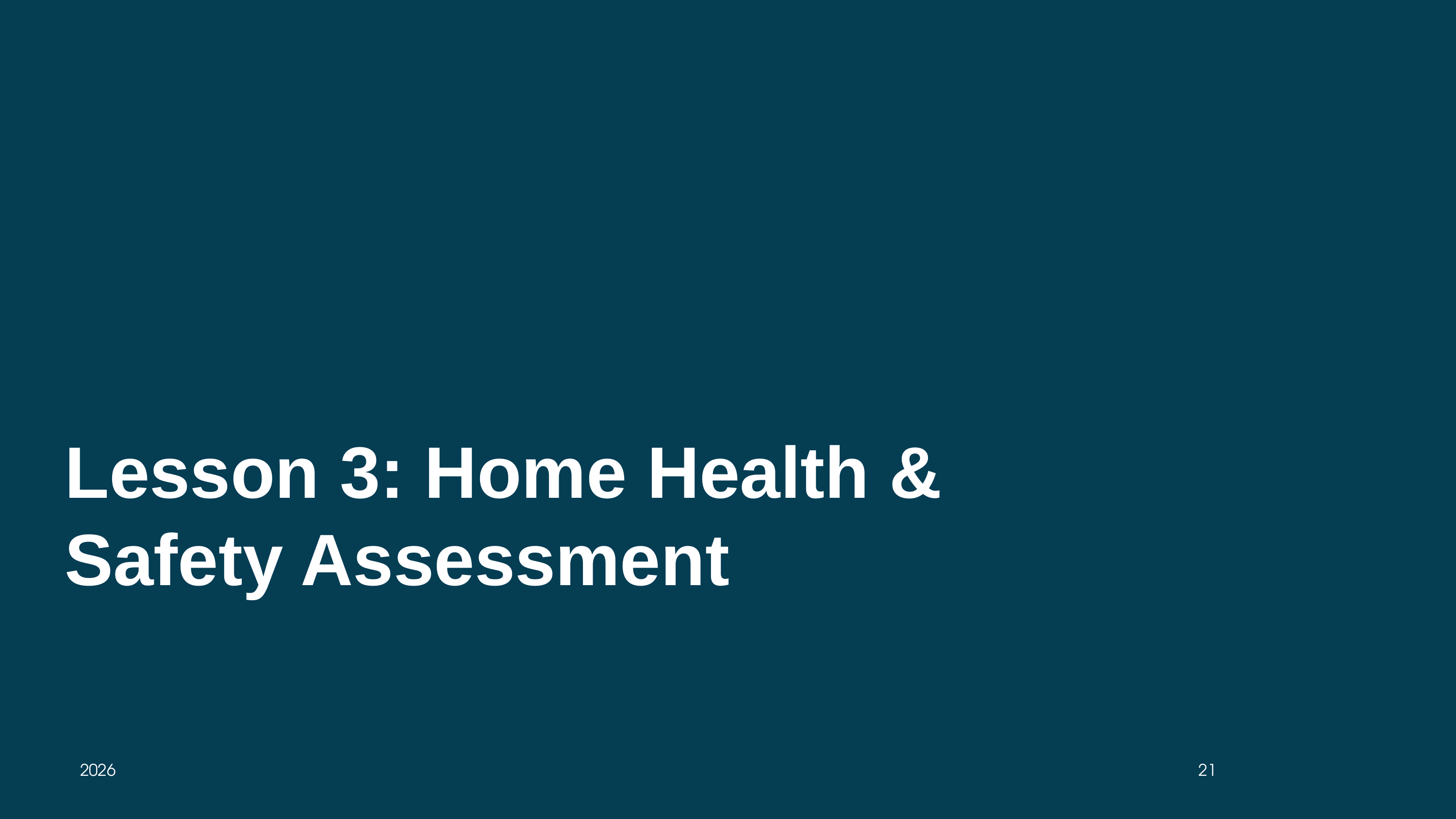

# Lesson 3: Home Health & Safety Assessment
21
2026